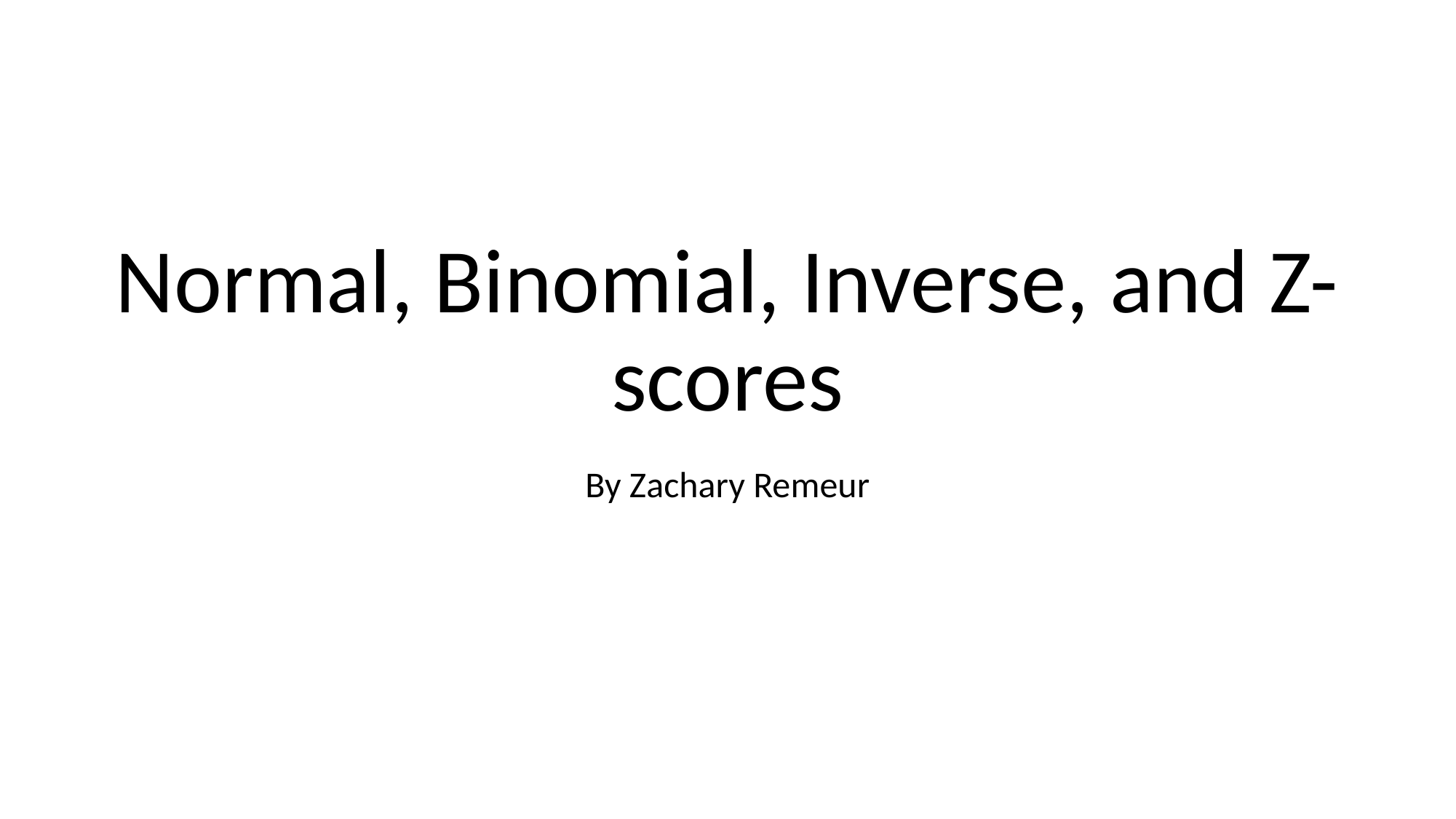

# Normal, Binomial, Inverse, and Z-scores
By Zachary Remeur